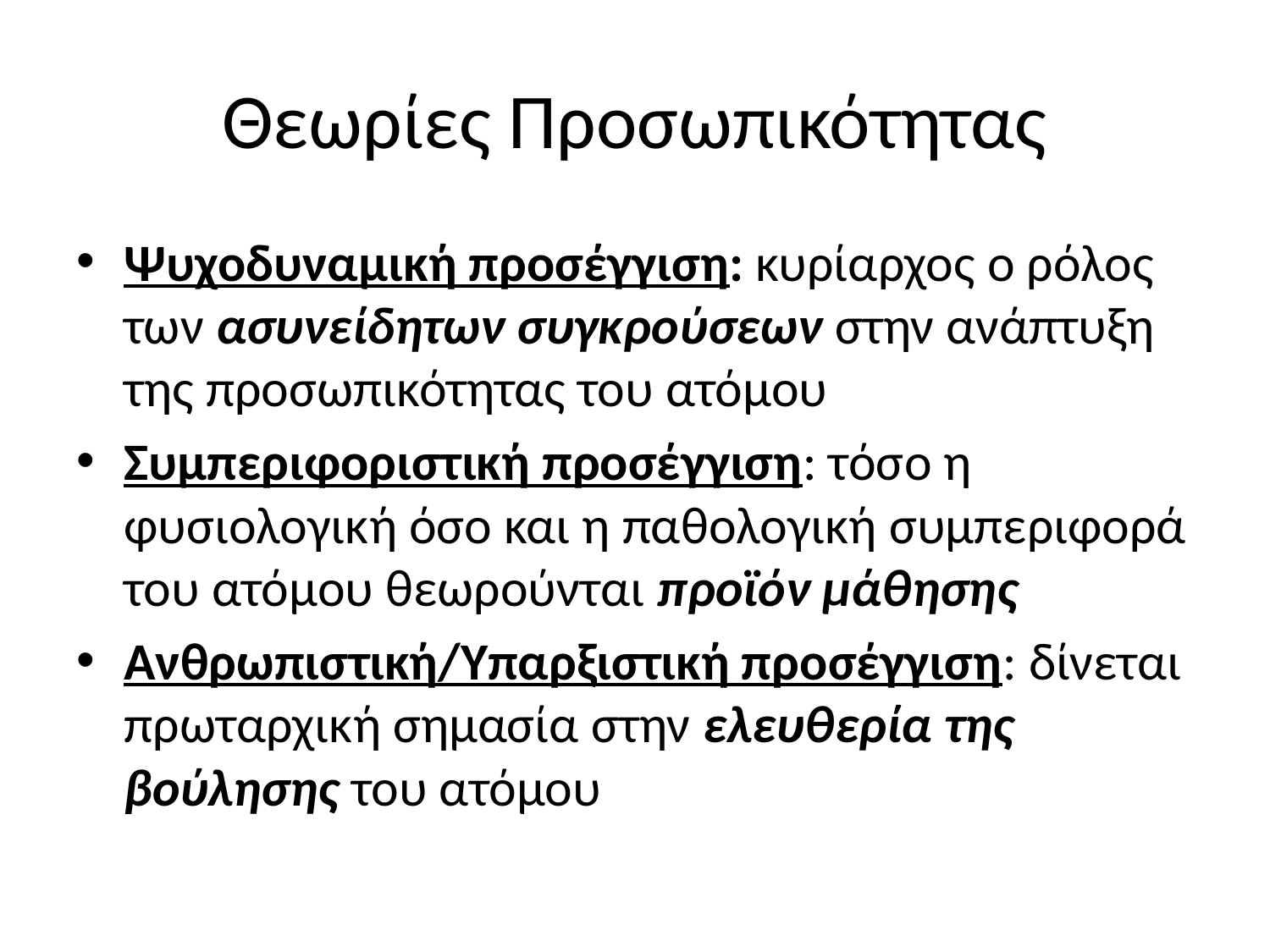

# Θεωρίες Προσωπικότητας
Ψυχοδυναμική προσέγγιση: κυρίαρχος ο ρόλος των ασυνείδητων συγκρούσεων στην ανάπτυξη της προσωπικότητας του ατόμου
Συμπεριφοριστική προσέγγιση: τόσο η φυσιολογική όσο και η παθολογική συμπεριφορά του ατόμου θεωρούνται προϊόν μάθησης
Ανθρωπιστική/Υπαρξιστική προσέγγιση: δίνεται πρωταρχική σημασία στην ελευθερία της βούλησης του ατόμου